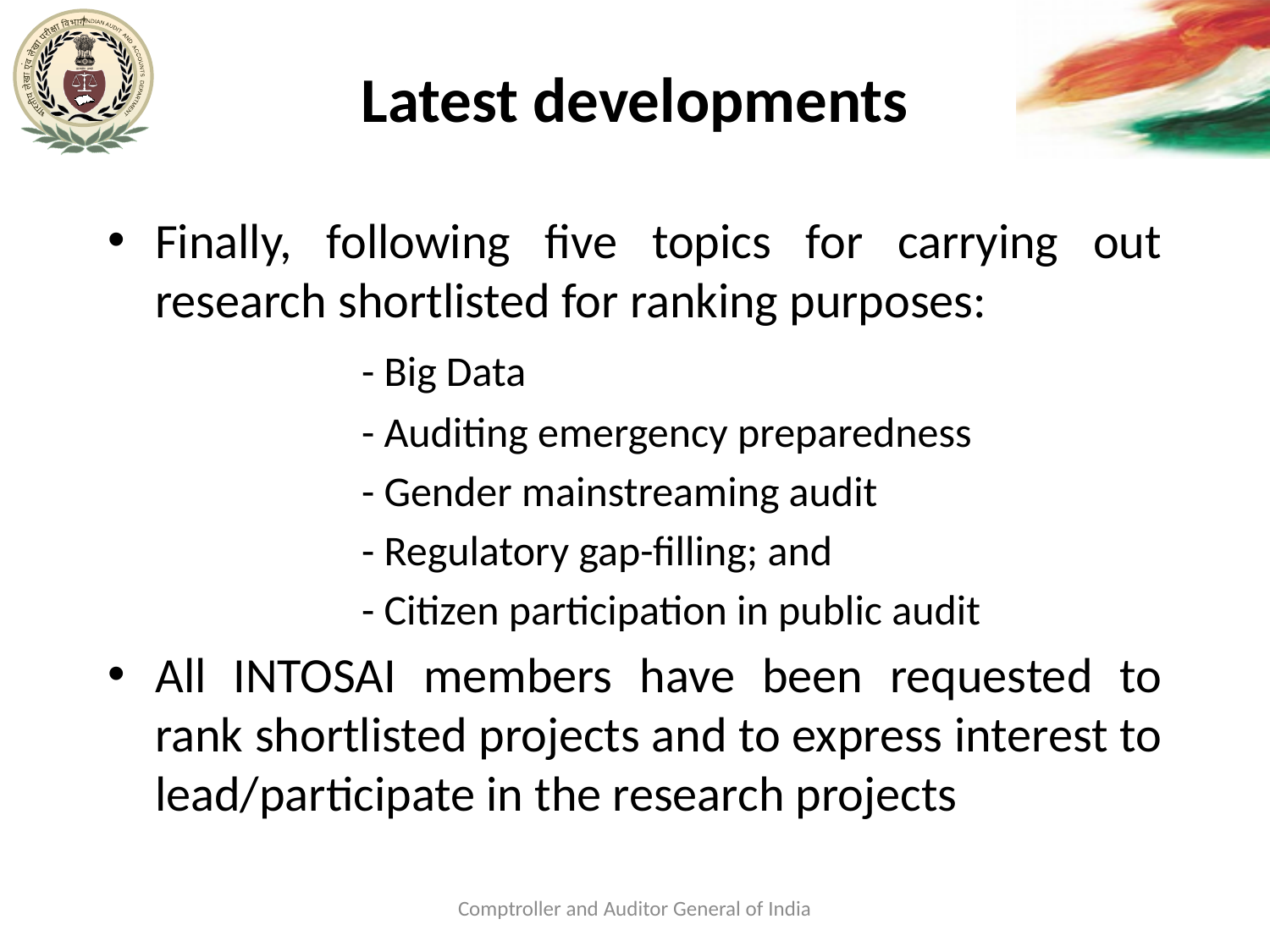

# Latest developments
Finally, following five topics for carrying out research shortlisted for ranking purposes:
		- Big Data
		- Auditing emergency preparedness
		- Gender mainstreaming audit
		- Regulatory gap-filling; and
		- Citizen participation in public audit
All INTOSAI members have been requested to rank shortlisted projects and to express interest to lead/participate in the research projects

Comptroller and Auditor General of India